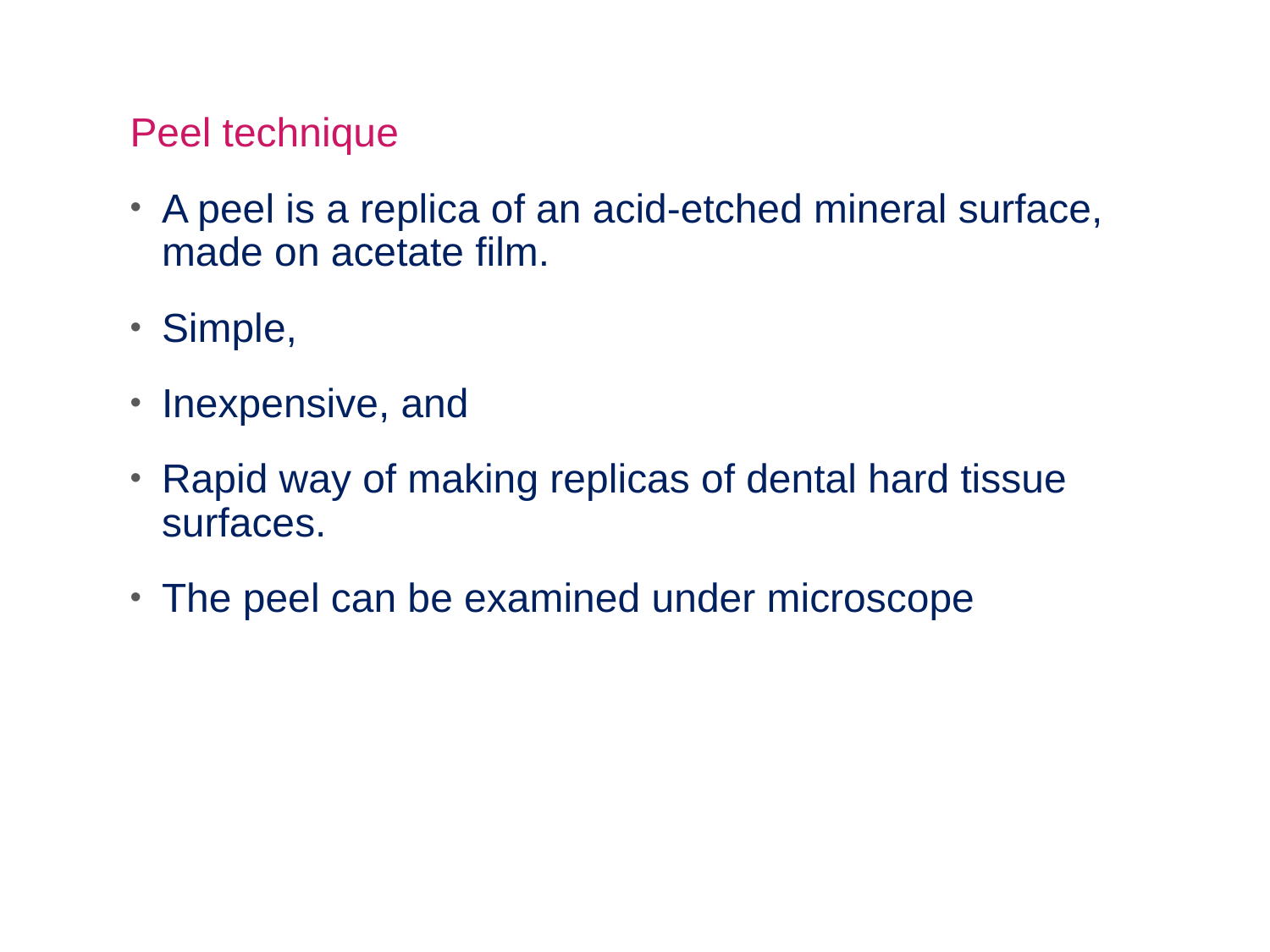

Peel technique
A peel is a replica of an acid-etched mineral surface, made on acetate film.
Simple,
Inexpensive, and
Rapid way of making replicas of dental hard tissue surfaces.
The peel can be examined under microscope